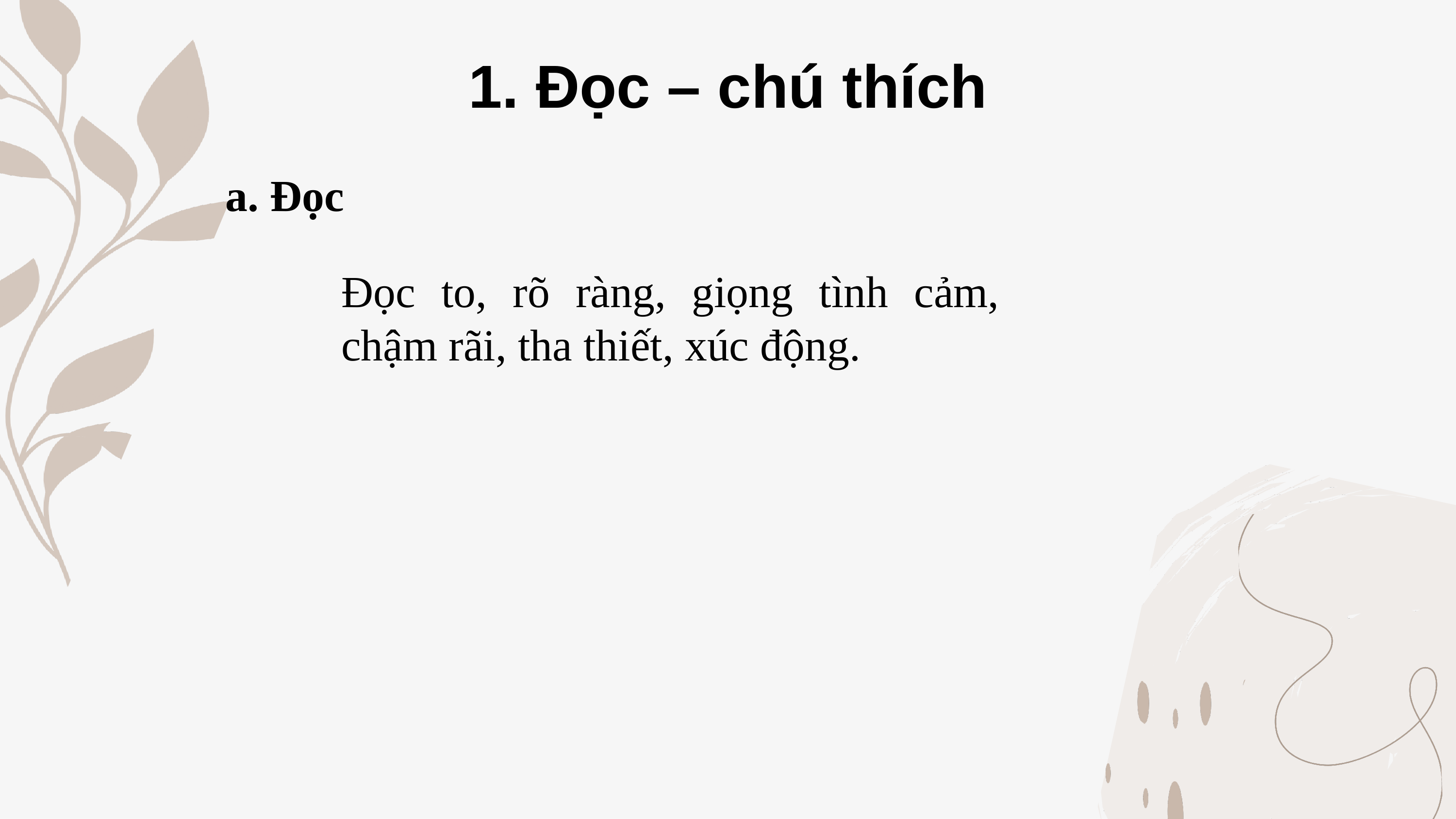

1. Đọc – chú thích
a. Đọc
Đọc to, rõ ràng, giọng tình cảm, chậm rãi, tha thiết, xúc động.